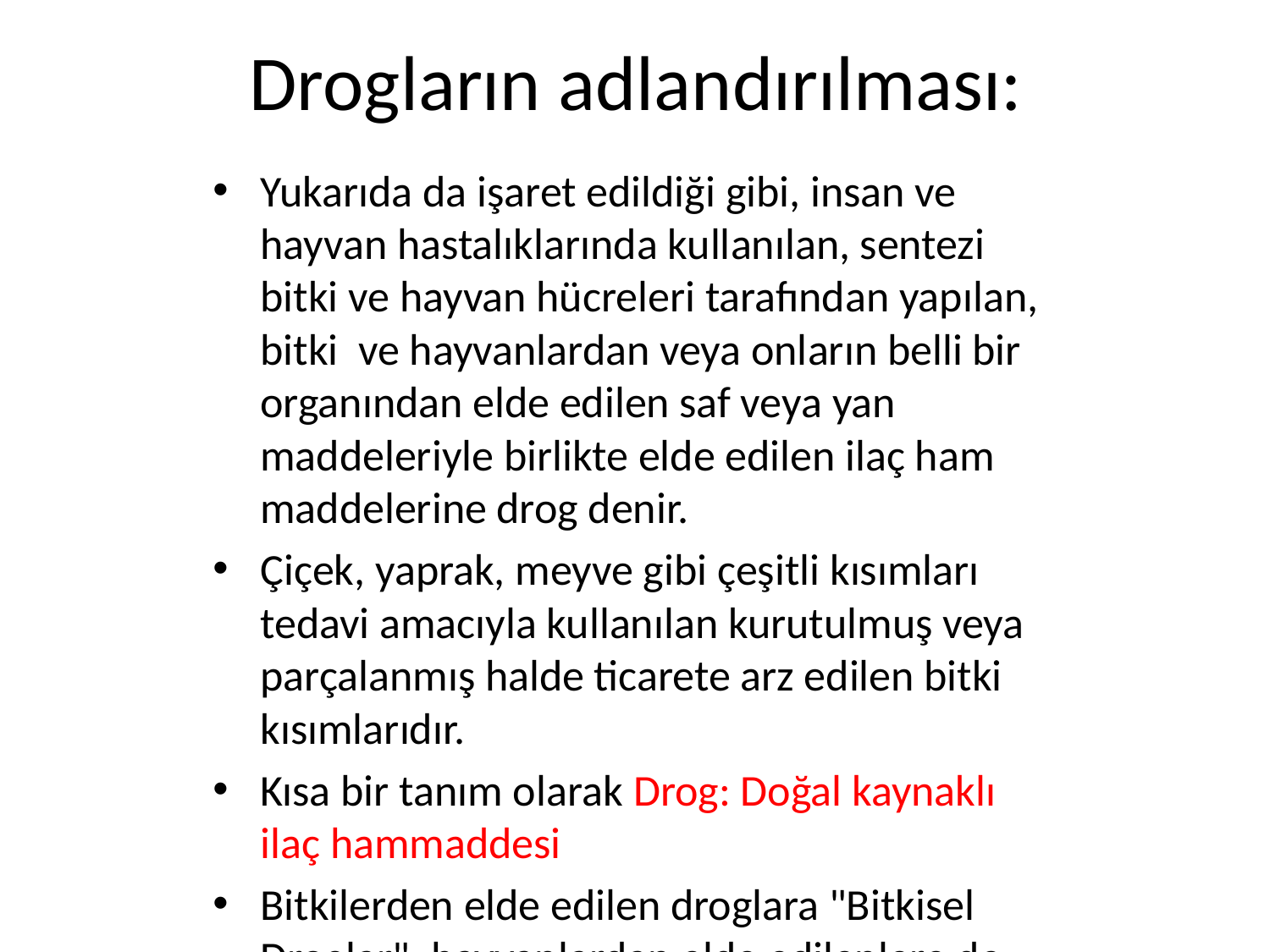

# Drogların adlandırılması:
Yukarıda da işaret edildiği gibi, insan ve hayvan hastalıklarında kullanılan, sentezi bitki ve hayvan hücreleri tarafından yapılan, bitki  ve hayvanlardan veya onların belli bir organından elde edilen saf veya yan maddeleriyle birlikte elde edilen ilaç ham maddelerine drog denir.
Çiçek, yaprak, meyve gibi çeşitli kısımları tedavi amacıyla kullanılan kurutulmuş veya parçalanmış halde ticarete arz edilen bitki kısımlarıdır.
Kısa bir tanım olarak Drog: Doğal kaynaklı ilaç hammaddesi
Bitkilerden elde edilen droglara "Bitkisel Droglar", hayvanlardan elde edilenlere de "Hayvansal Droglar" denir.